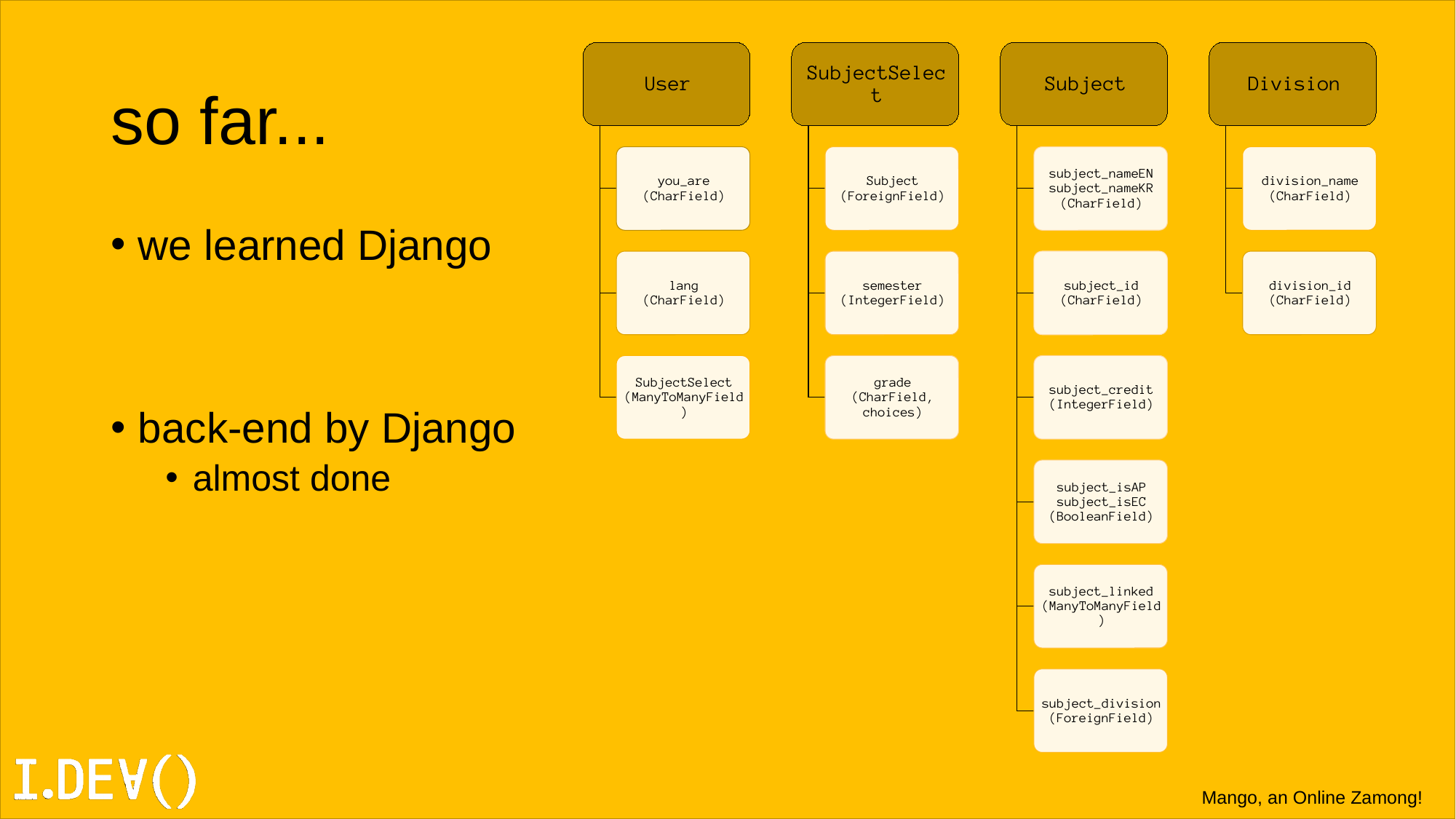

User
you_are
(CharField)
lang
(CharField)
SubjectSelect
(ManyToManyField)
SubjectSelect
Subject
(ForeignField)
semester
(IntegerField)
grade
(CharField, choices)
Subject
subject_nameEN
subject_nameKR
(CharField)
subject_id
(CharField)
subject_credit
(IntegerField)
subject_isAP
subject_isEC
(BooleanField)
subject_linked
(ManyToManyField)
subject_division
(ForeignField)
Division
division_name
(CharField)
division_id
(CharField)
# so far...
we learned Django

back-end by Django
almost done

Mango, an Online Zamong!